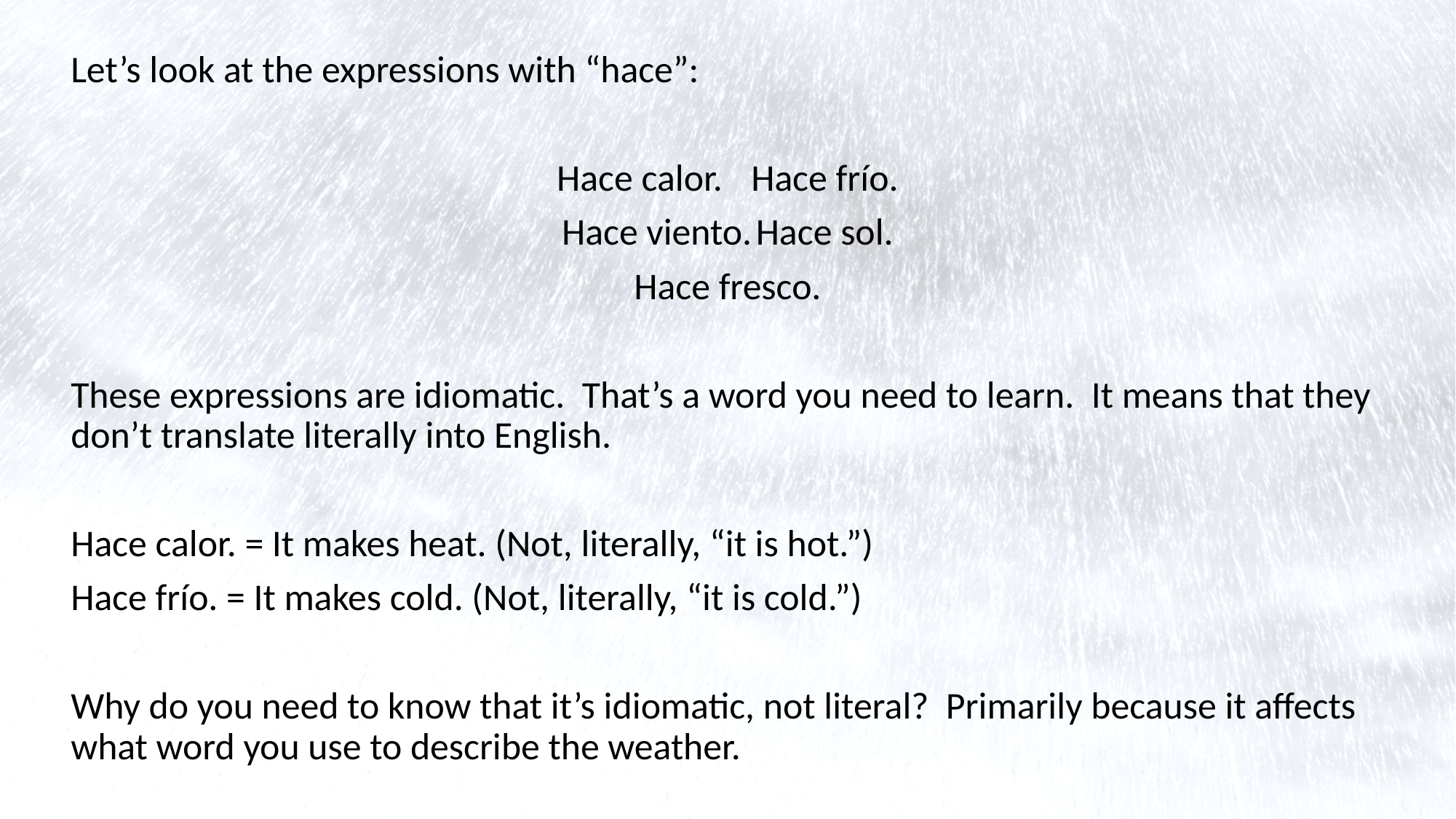

#
Let’s look at the expressions with “hace”:

Hace calor.		Hace frío.
Hace viento.		Hace sol.
Hace fresco.

These expressions are idiomatic.  That’s a word you need to learn.  It means that they don’t translate literally into English.

Hace calor. = It makes heat. (Not, literally, “it is hot.”)
Hace frío. = It makes cold. (Not, literally, “it is cold.”)

Why do you need to know that it’s idiomatic, not literal?  Primarily because it affects what word you use to describe the weather.